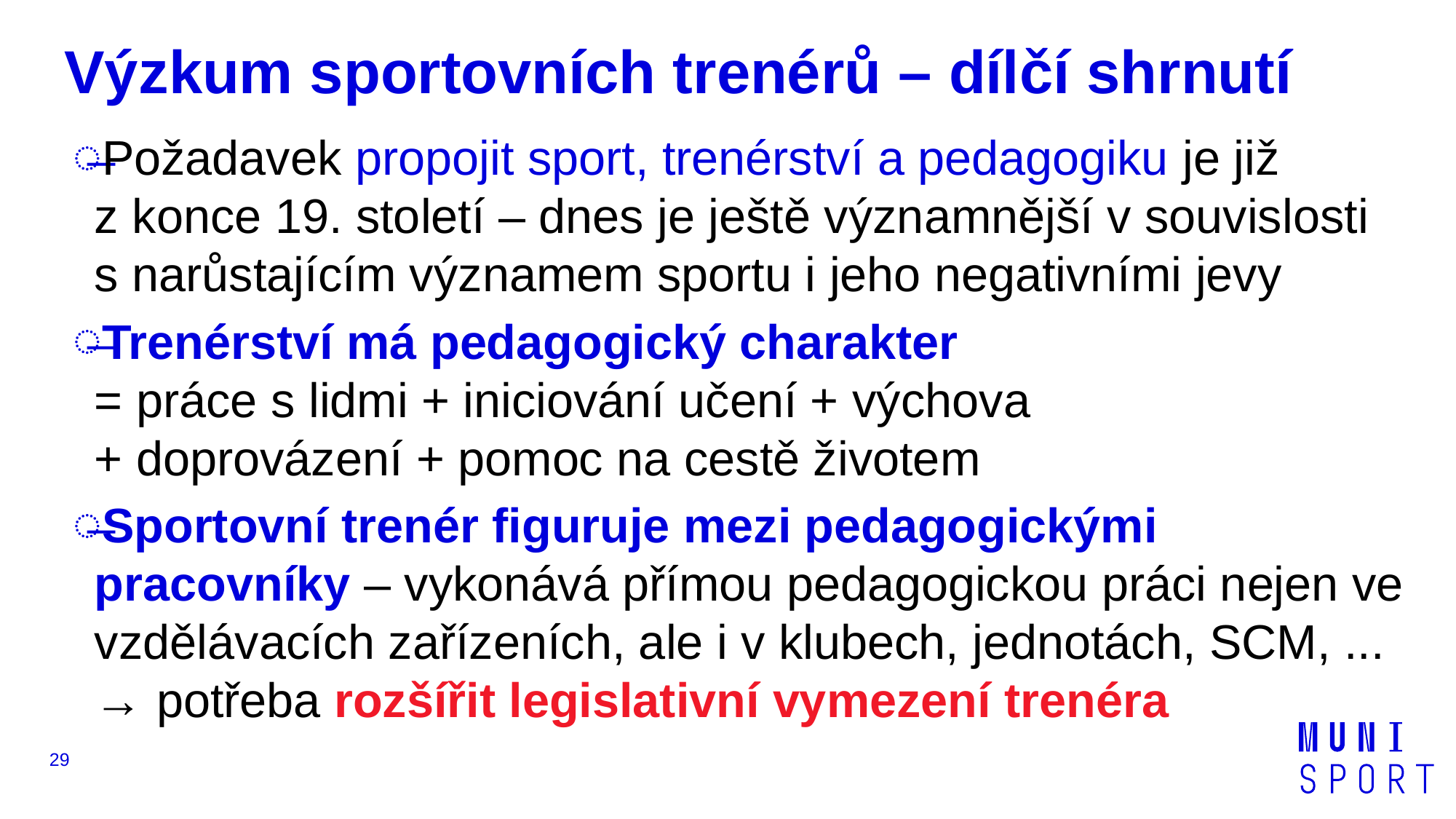

# Výzkum sportovních trenérů – dílčí shrnutí
Požadavek propojit sport, trenérství a pedagogiku je již
z konce 19. století – dnes je ještě významnější v souvislosti
s narůstajícím významem sportu i jeho negativními jevy
Trenérství má pedagogický charakter
= práce s lidmi + iniciování učení + výchova
+ doprovázení + pomoc na cestě životem
Sportovní trenér figuruje mezi pedagogickými pracovníky – vykonává přímou pedagogickou práci nejen ve vzdělávacích zařízeních, ale i v klubech, jednotách, SCM, ...
→ potřeba rozšířit legislativní vymezení trenéra
29